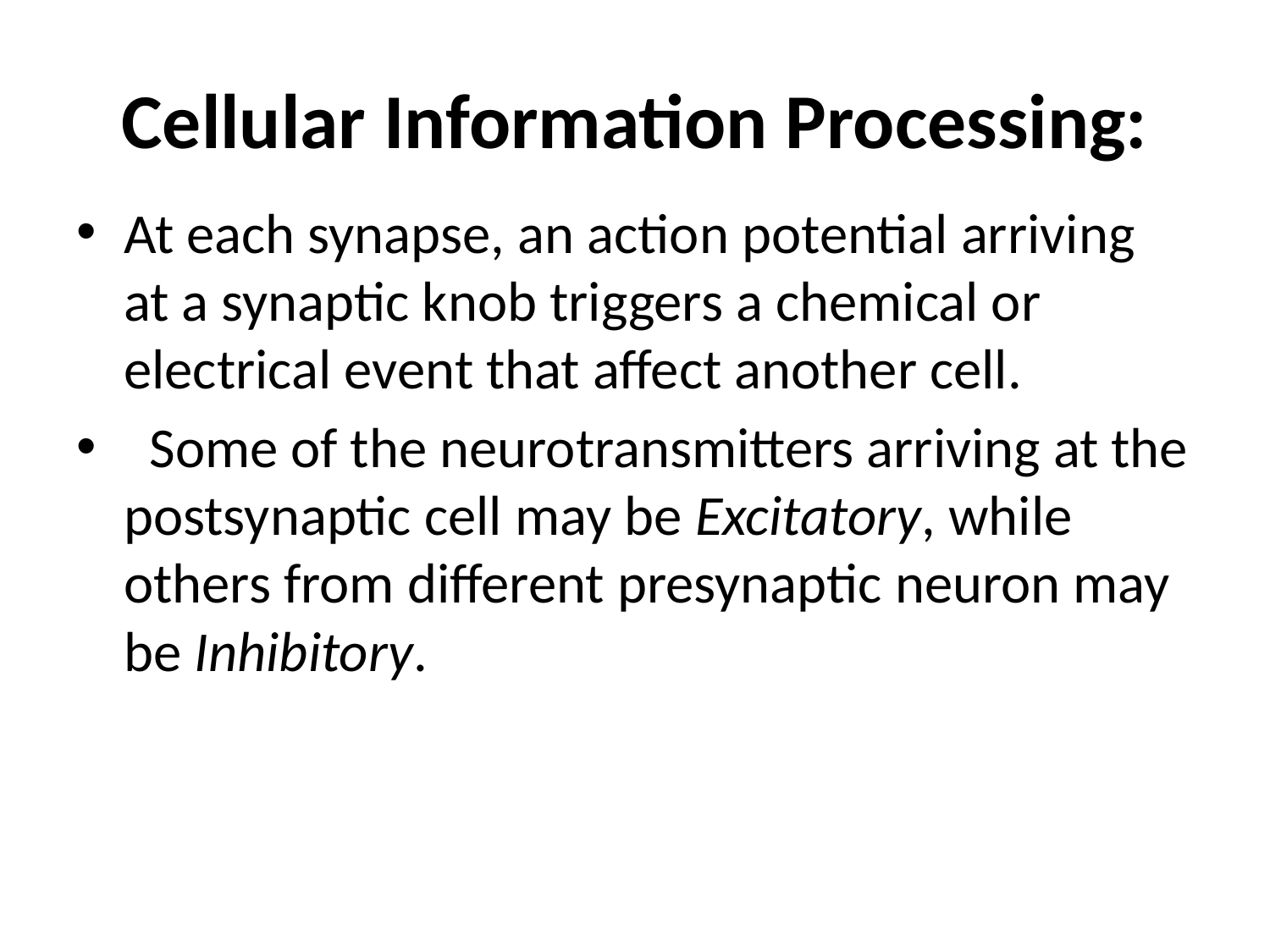

# Cellular Information Processing:
At each synapse, an action potential arriving at a synaptic knob triggers a chemical or electrical event that affect another cell.
  Some of the neurotransmitters arriving at the postsynaptic cell may be Excitatory, while others from different presynaptic neuron may be Inhibitory.